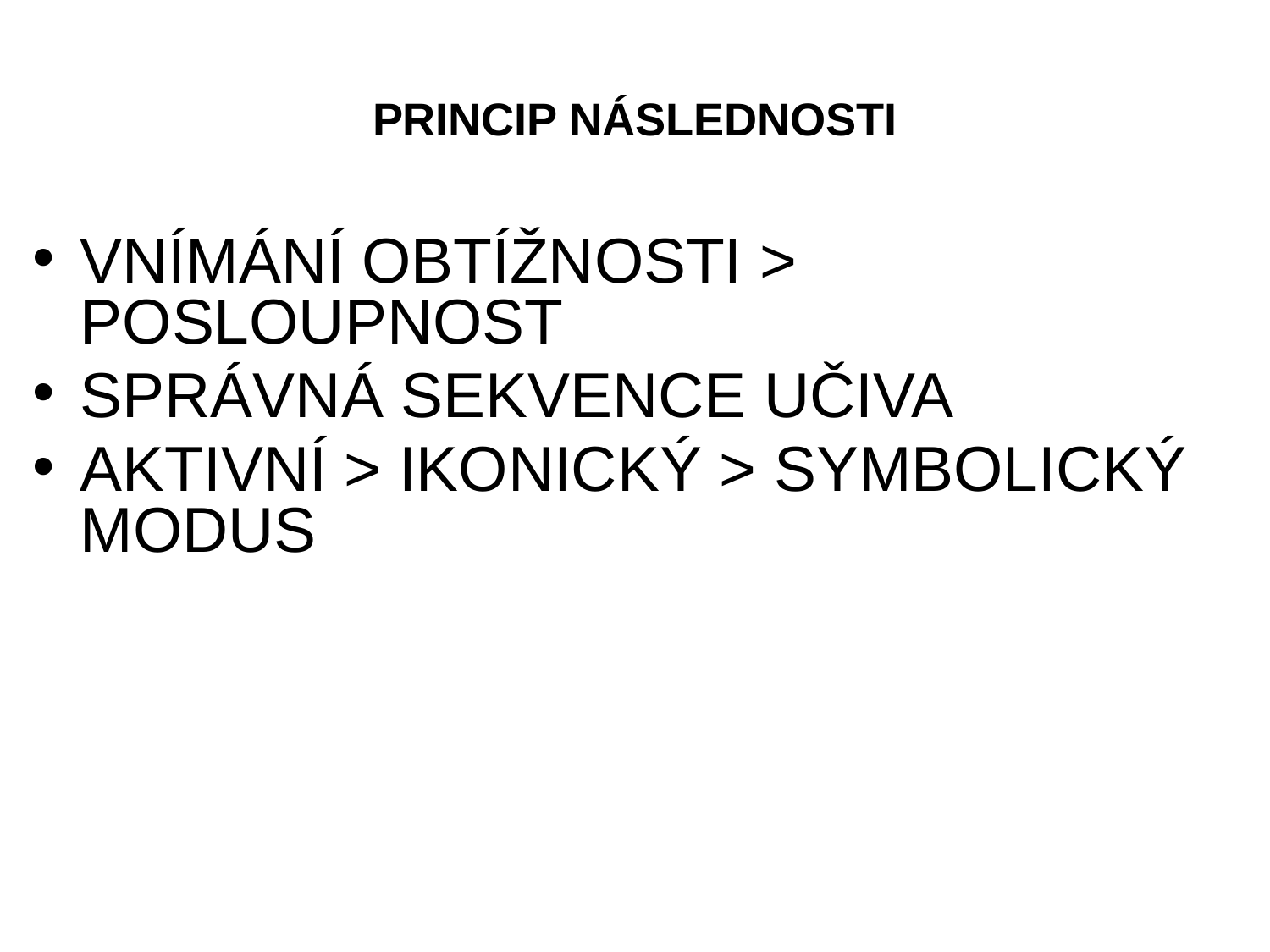

# PRINCIP NÁSLEDNOSTI
VNÍMÁNÍ OBTÍŽNOSTI > POSLOUPNOST
SPRÁVNÁ SEKVENCE UČIVA
AKTIVNÍ > IKONICKÝ > SYMBOLICKÝ MODUS